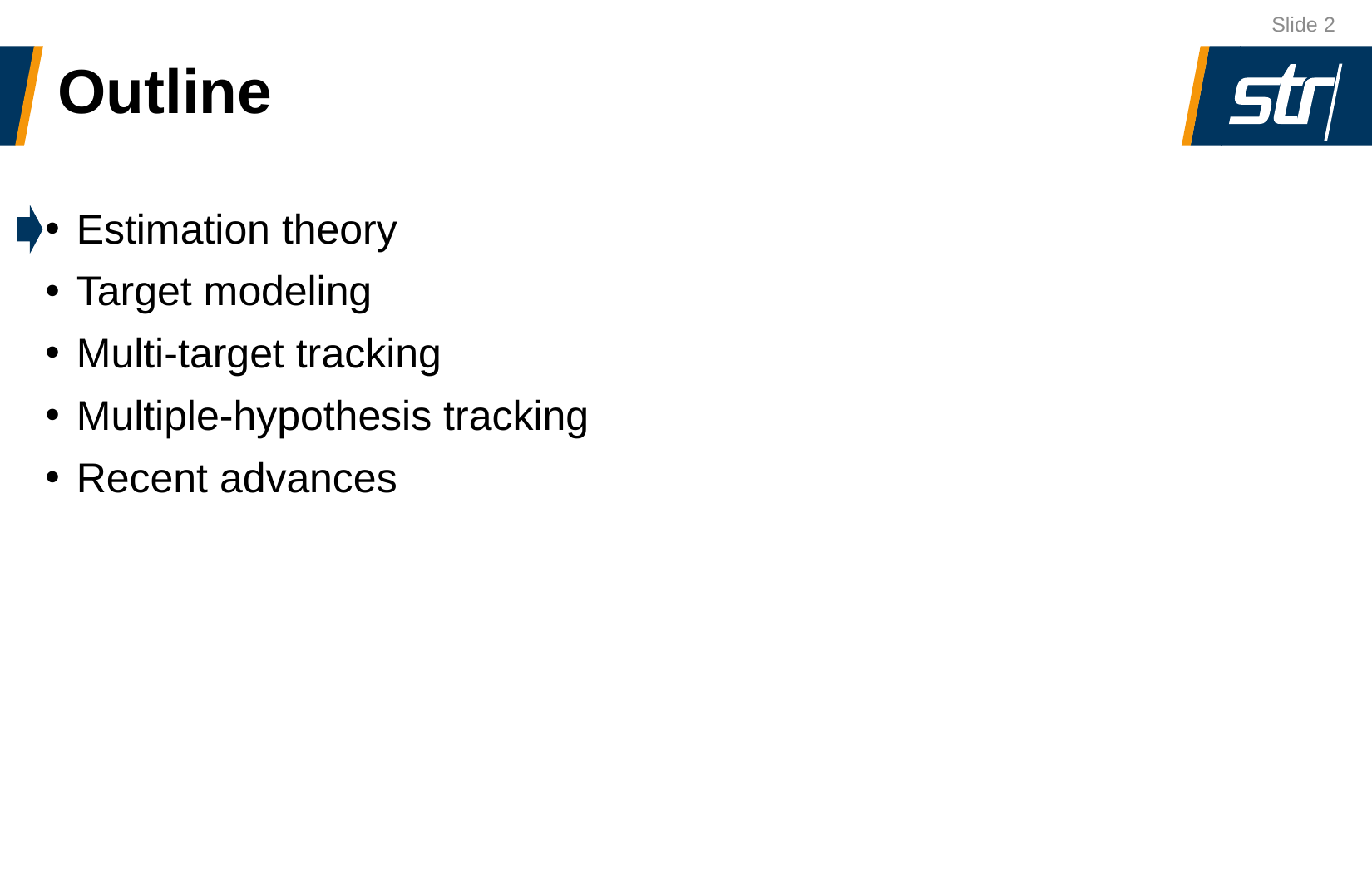

Slide 2
# Outline

Estimation theory
Target modeling
Multi-target tracking
Multiple-hypothesis tracking
Recent advances